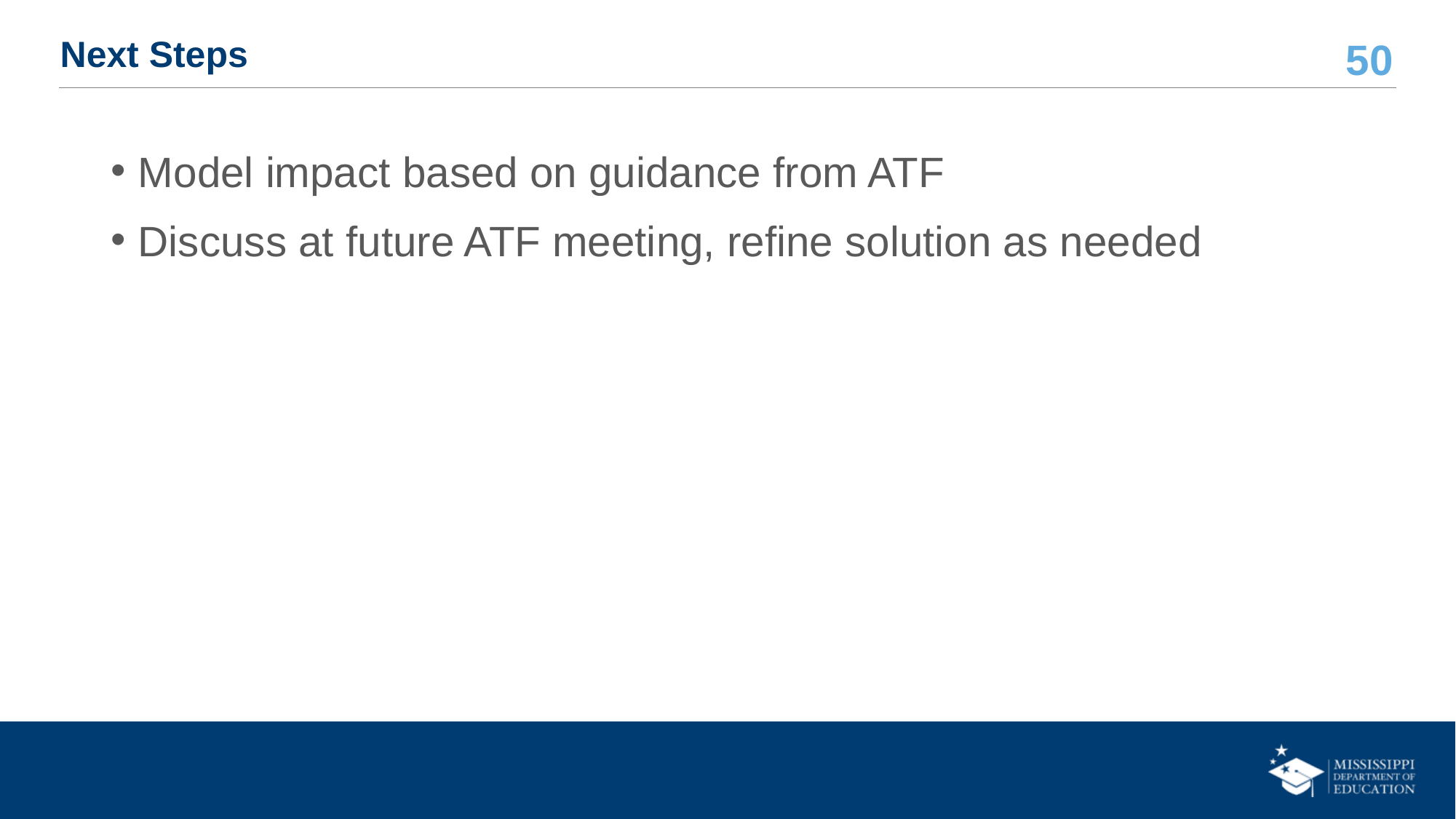

# Next Steps
Model impact based on guidance from ATF
Discuss at future ATF meeting, refine solution as needed